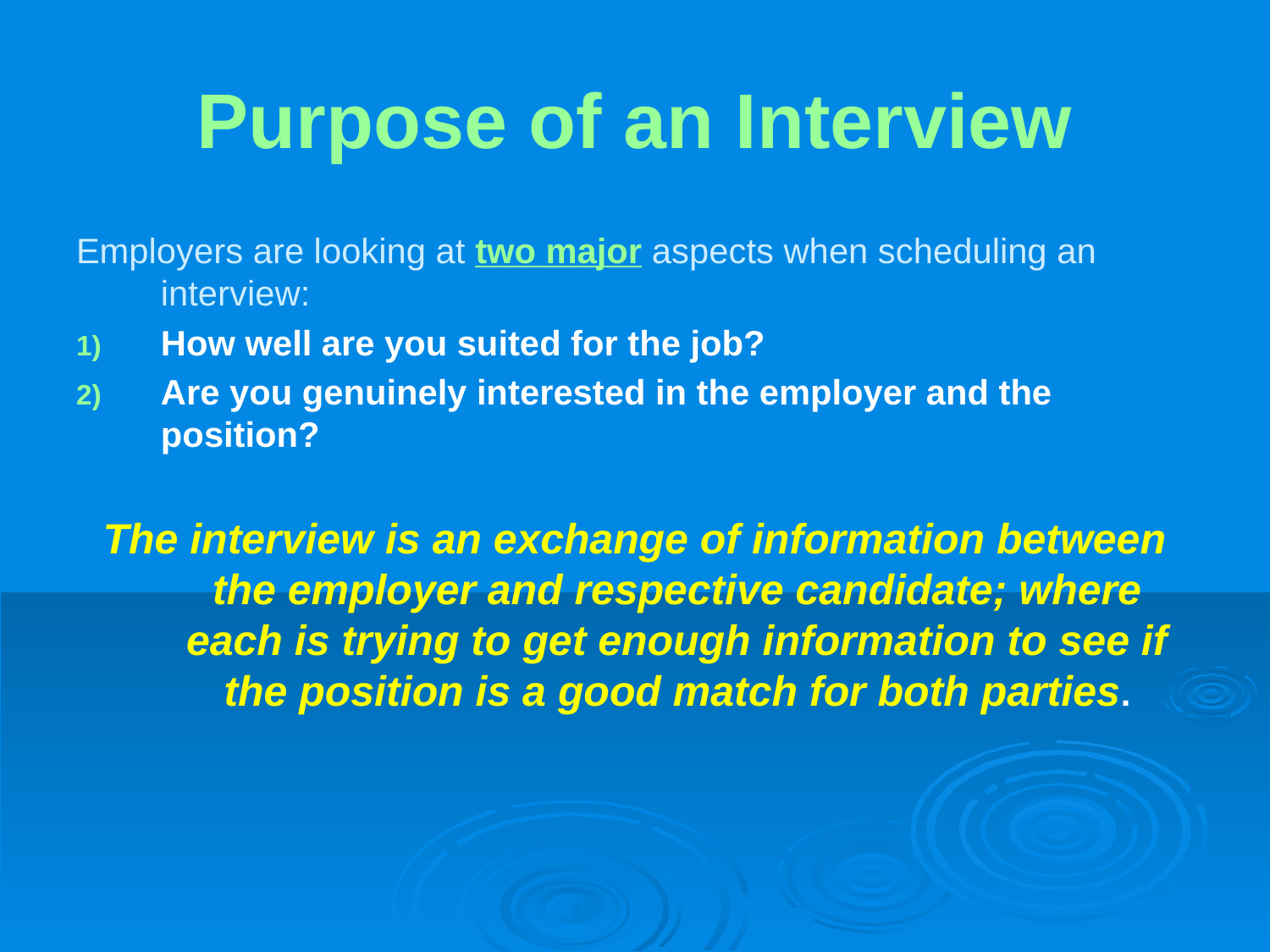

# Purpose of an Interview
Employers are looking at two major aspects when scheduling an interview:
How well are you suited for the job?
Are you genuinely interested in the employer and the position?

The interview is an exchange of information between the employer and respective candidate; where each is trying to get enough information to see if the position is a good match for both parties.